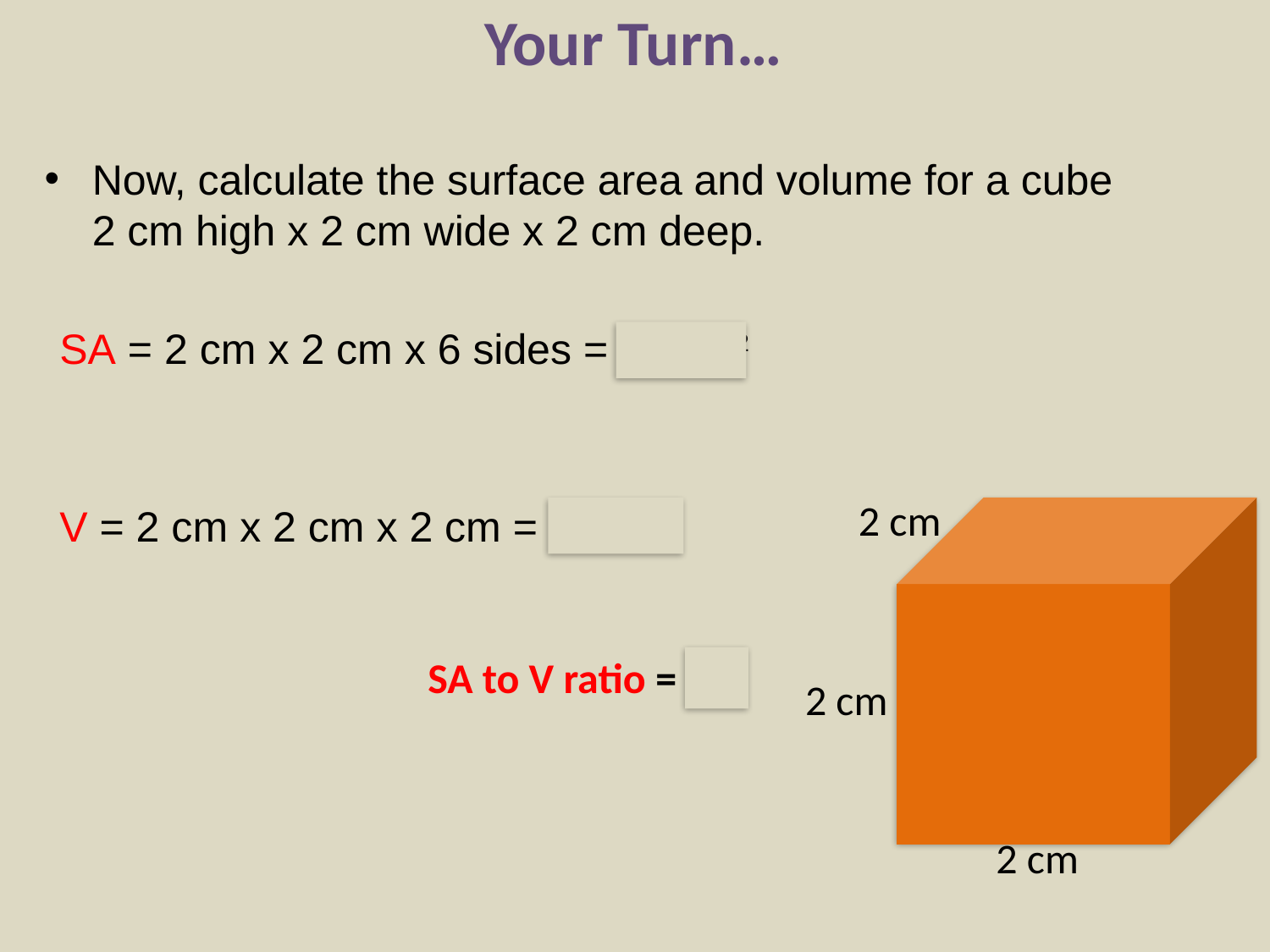

Your Turn…
Now, calculate the surface area and volume for a cube 2 cm high x 2 cm wide x 2 cm deep.

SA = 2 cm x 2 cm x 6 sides = 24 cm2

V = 2 cm x 2 cm x 2 cm = 8 cm3

2 cm

2 cm
2 cm

SA to V ratio = 3